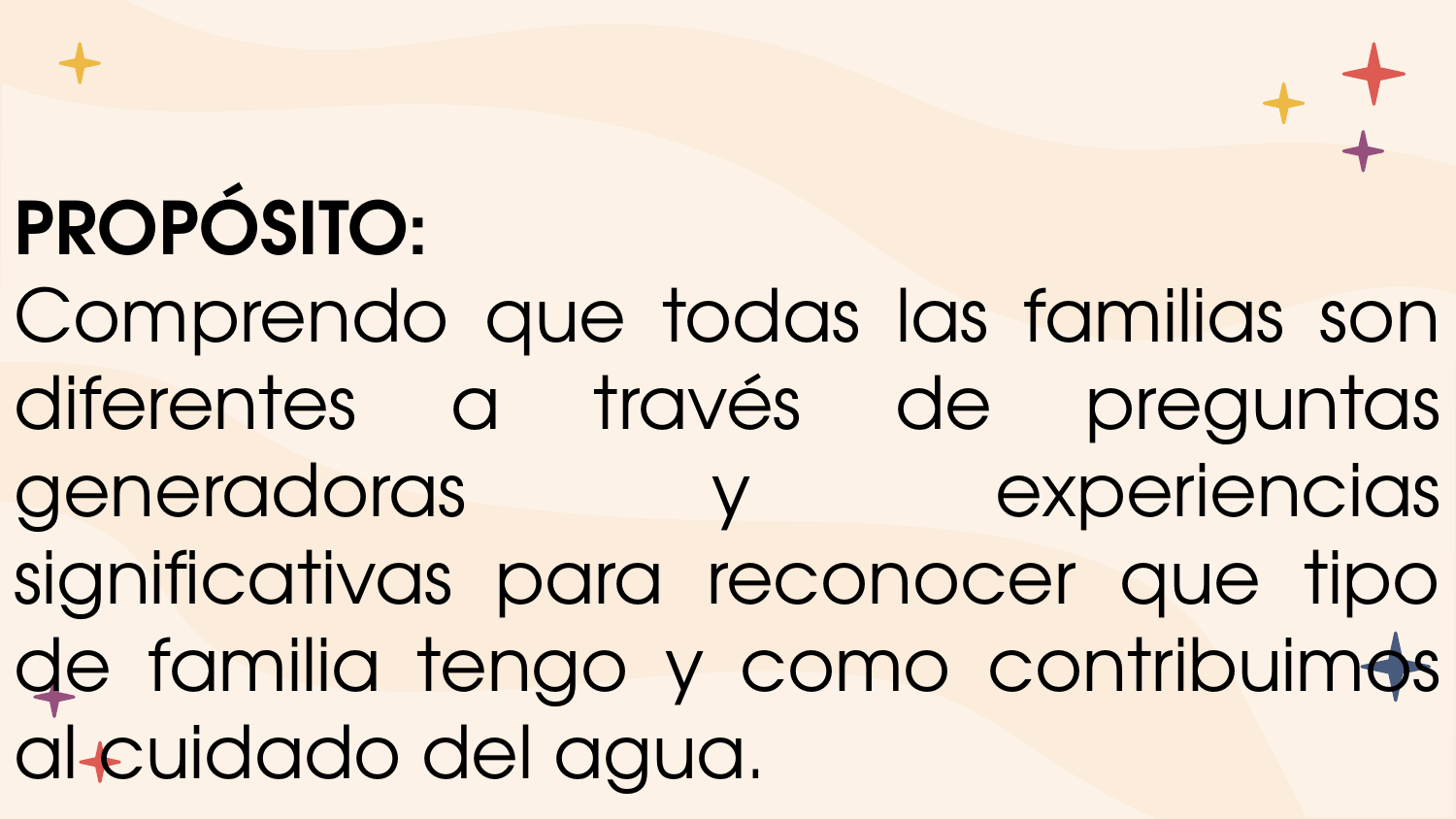

PROPÓSITO:
Comprendo que todas las familias son diferentes a través de preguntas generadoras y experiencias significativas para reconocer que tipo de familia tengo y como contribuimos al cuidado del agua.